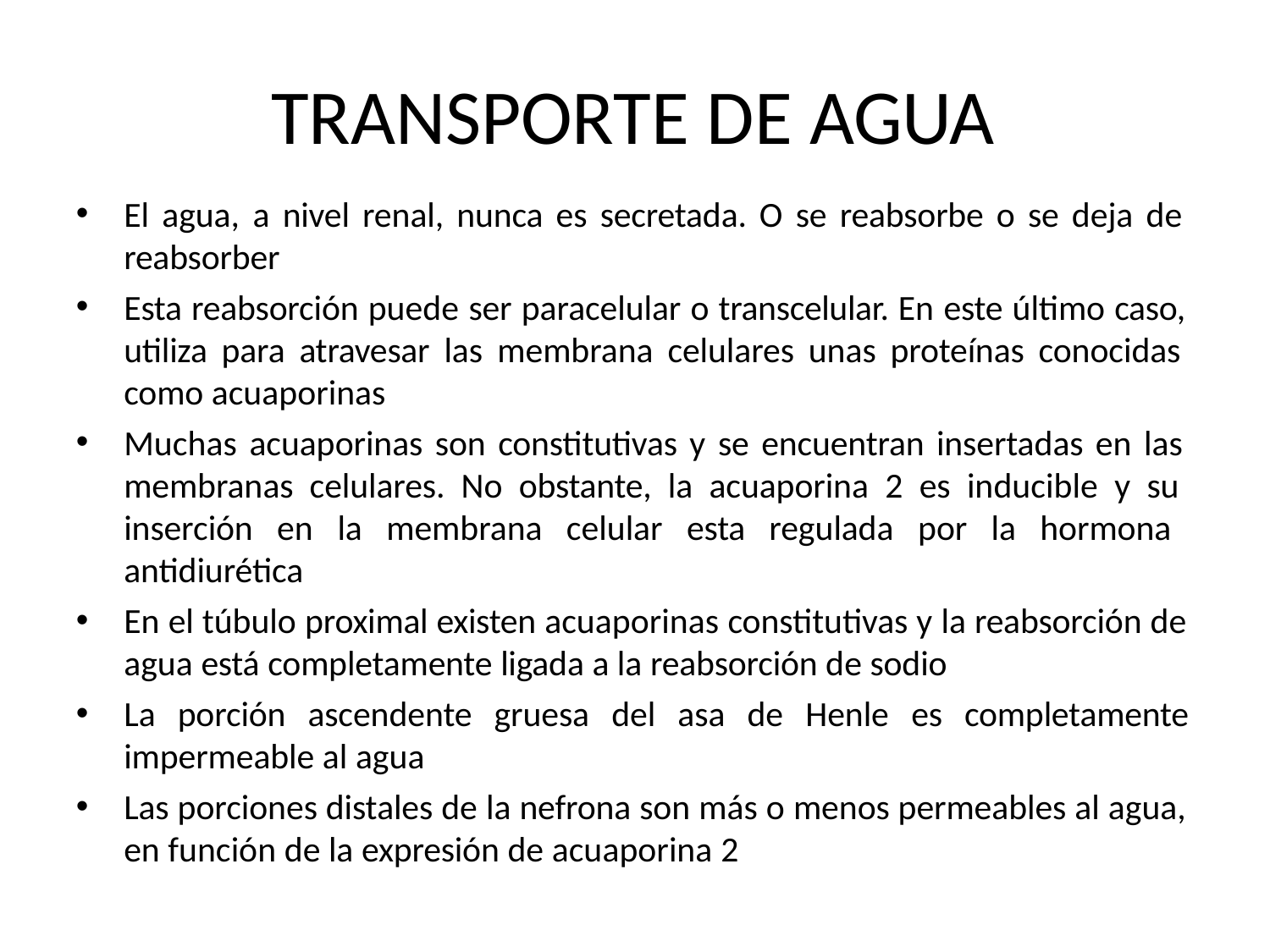

# TRANSPORTE DE AGUA
El agua, a nivel renal, nunca es secretada. O se reabsorbe o se deja de  reabsorber
Esta reabsorción puede ser paracelular o transcelular. En este último caso,  utiliza para atravesar las membrana celulares unas proteínas conocidas  como acuaporinas
Muchas acuaporinas son constitutivas y se encuentran insertadas en las  membranas celulares. No obstante, la acuaporina 2 es inducible y su  inserción en la membrana celular esta regulada por la hormona  antidiurética
En el túbulo proximal existen acuaporinas constitutivas y la reabsorción de  agua está completamente ligada a la reabsorción de sodio
La porción ascendente gruesa del asa de Henle es completamente
impermeable al agua
Las porciones distales de la nefrona son más o menos permeables al agua,  en función de la expresión de acuaporina 2